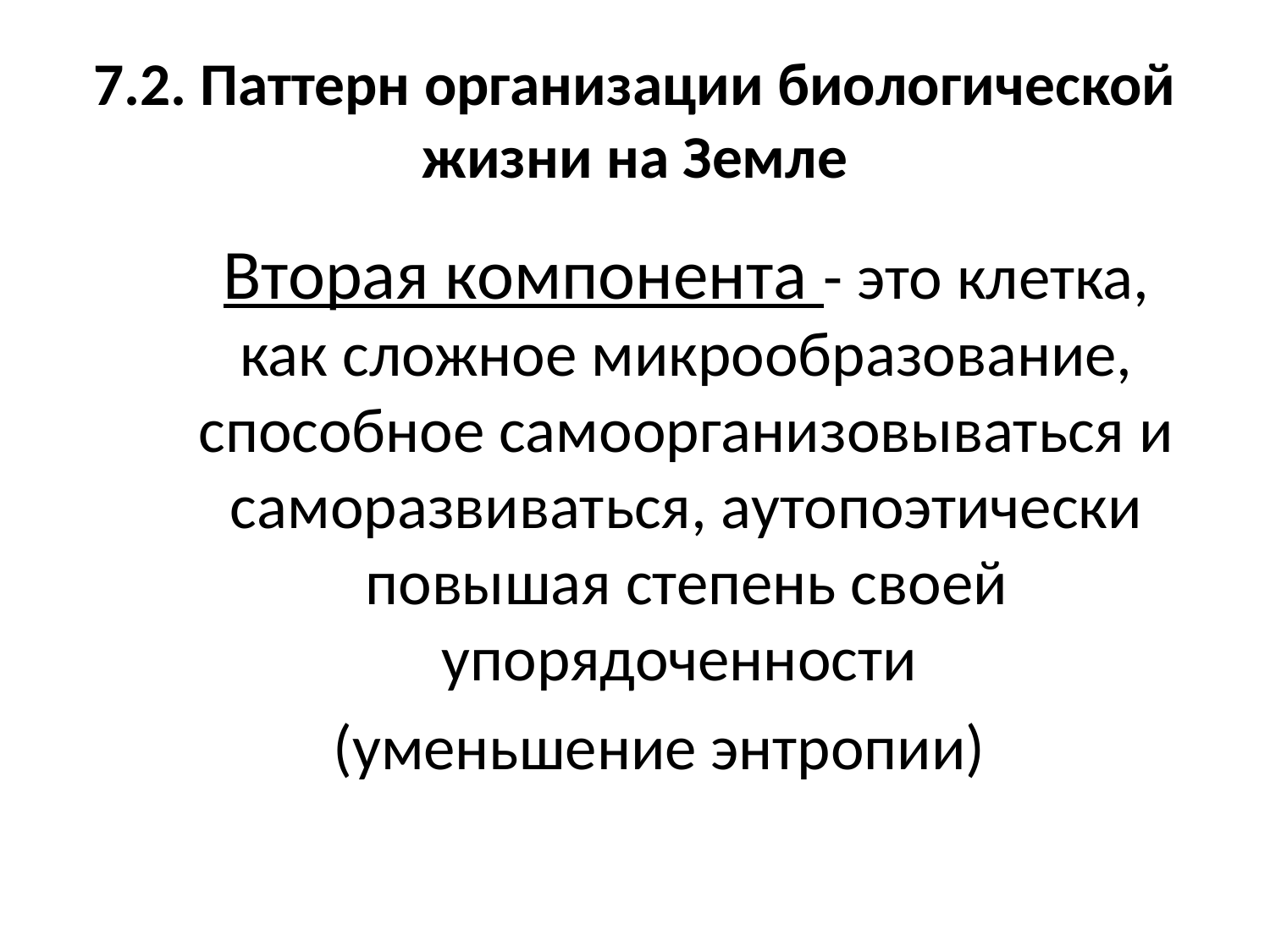

# 7.2. Паттерн организации биологической жизни на Земле
	Вторая компонента - это клетка, как сложное микрообразование, способное самоорганизовываться и саморазвиваться, аутопоэтически повышая степень своей упорядоченности
(уменьшение энтропии)